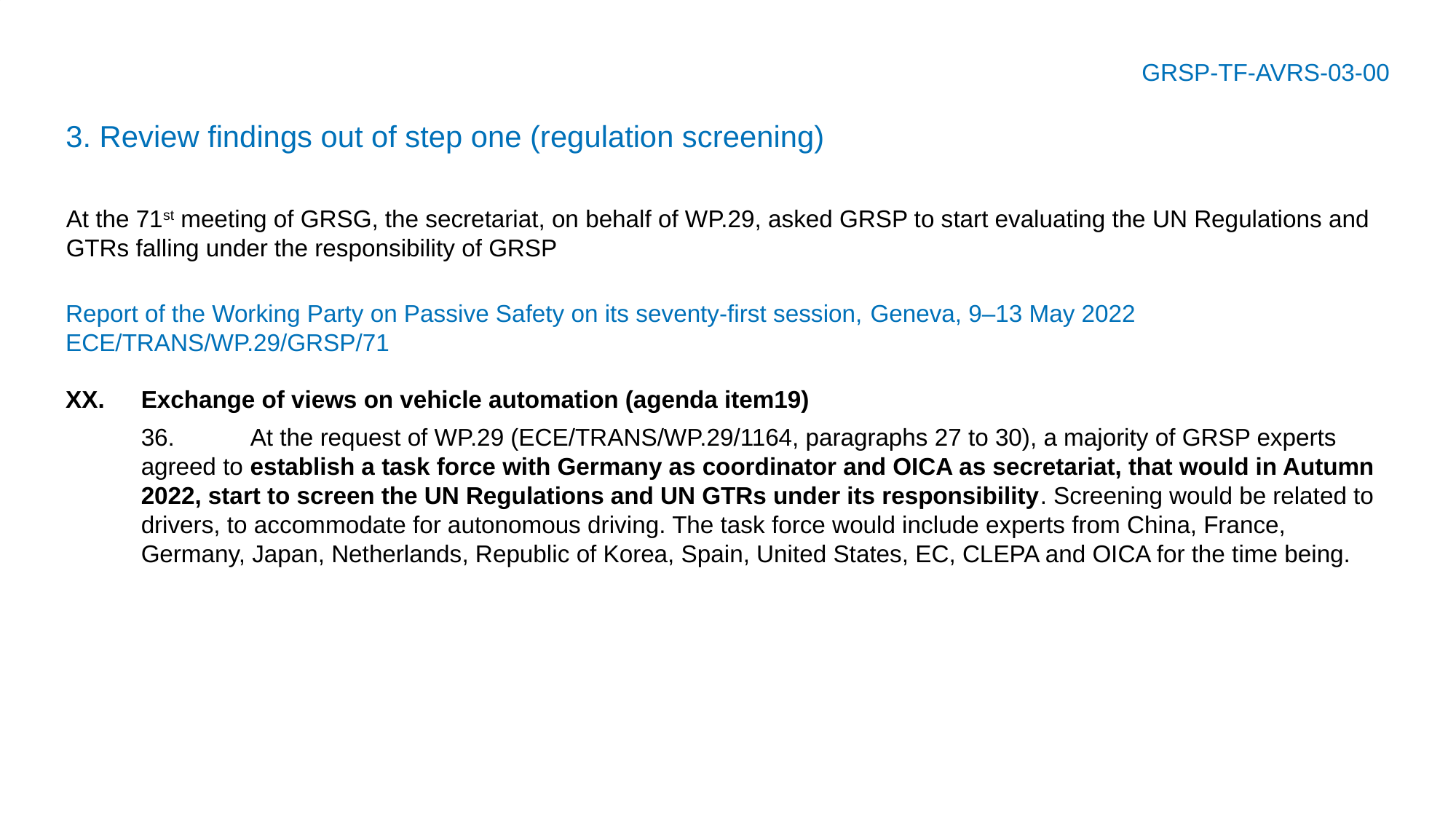

# GRSP-TF-AVRS-03-00
3. Review findings out of step one (regulation screening)

	At the 71st meeting of GRSG, the secretariat, on behalf of WP.29, asked GRSP to start evaluating the UN Regulations and GTRs falling under the responsibility of GRSP

Report of the Working Party on Passive Safety on its seventy-first session, Geneva, 9–13 May 2022
ECE/TRANS/WP.29/GRSP/71

XX.	Exchange of views on vehicle automation (agenda item19)
	36.	At the request of WP.29 (ECE/TRANS/WP.29/1164, paragraphs 27 to 30), a majority of GRSP experts agreed to establish a task force with Germany as coordinator and OICA as secretariat, that would in Autumn 2022, start to screen the UN Regulations and UN GTRs under its responsibility. Screening would be related to drivers, to accommodate for autonomous driving. The task force would include experts from China, France, Germany, Japan, Netherlands, Republic of Korea, Spain, United States, EC, CLEPA and OICA for the time being.